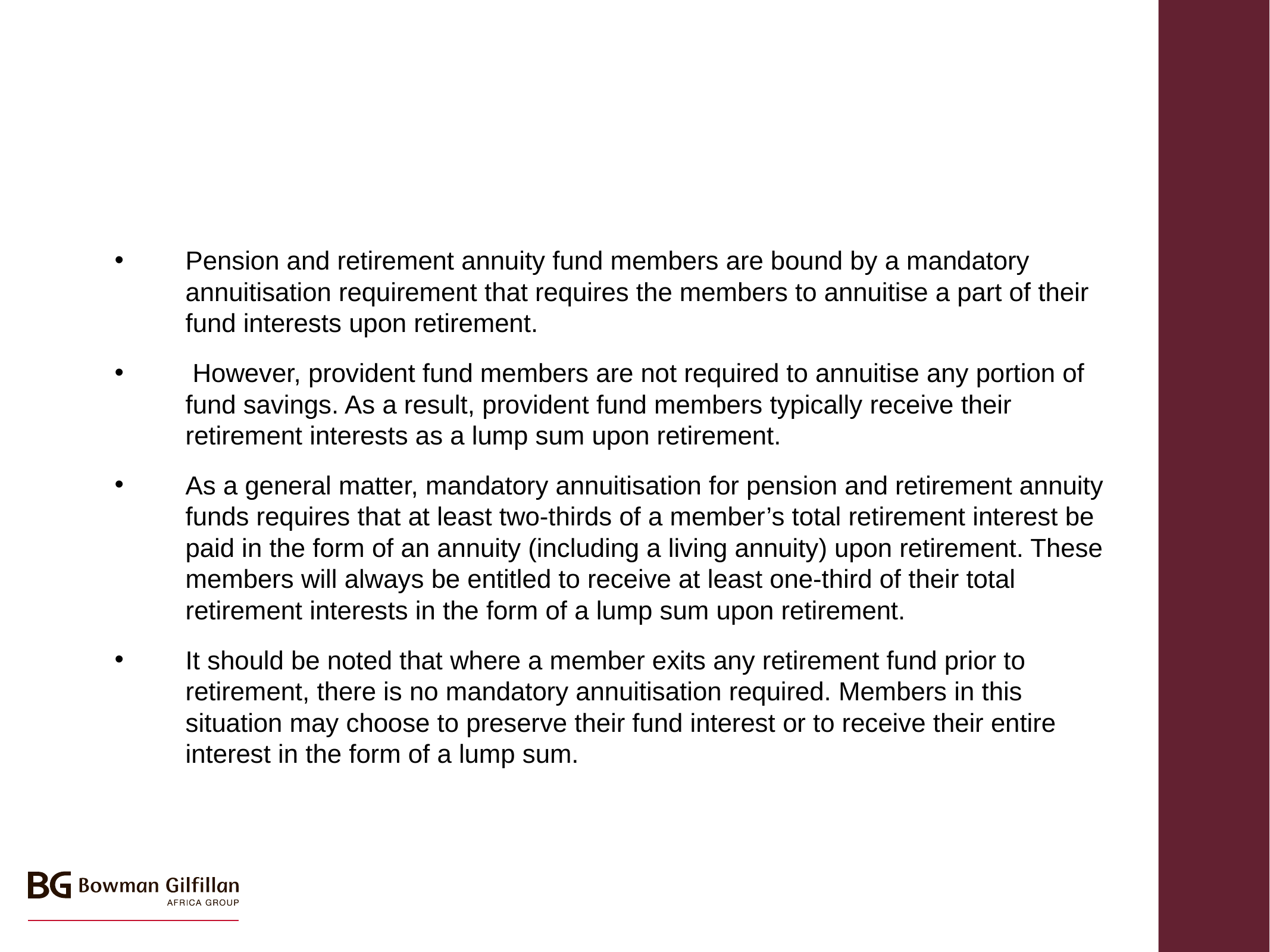

Pension and retirement annuity fund members are bound by a mandatory annuitisation requirement that requires the members to annuitise a part of their fund interests upon retirement.
 However, provident fund members are not required to annuitise any portion of fund savings. As a result, provident fund members typically receive their retirement interests as a lump sum upon retirement.
As a general matter, mandatory annuitisation for pension and retirement annuity funds requires that at least two-thirds of a member’s total retirement interest be paid in the form of an annuity (including a living annuity) upon retirement. These members will always be entitled to receive at least one-third of their total retirement interests in the form of a lump sum upon retirement.
It should be noted that where a member exits any retirement fund prior to retirement, there is no mandatory annuitisation required. Members in this situation may choose to preserve their fund interest or to receive their entire interest in the form of a lump sum.